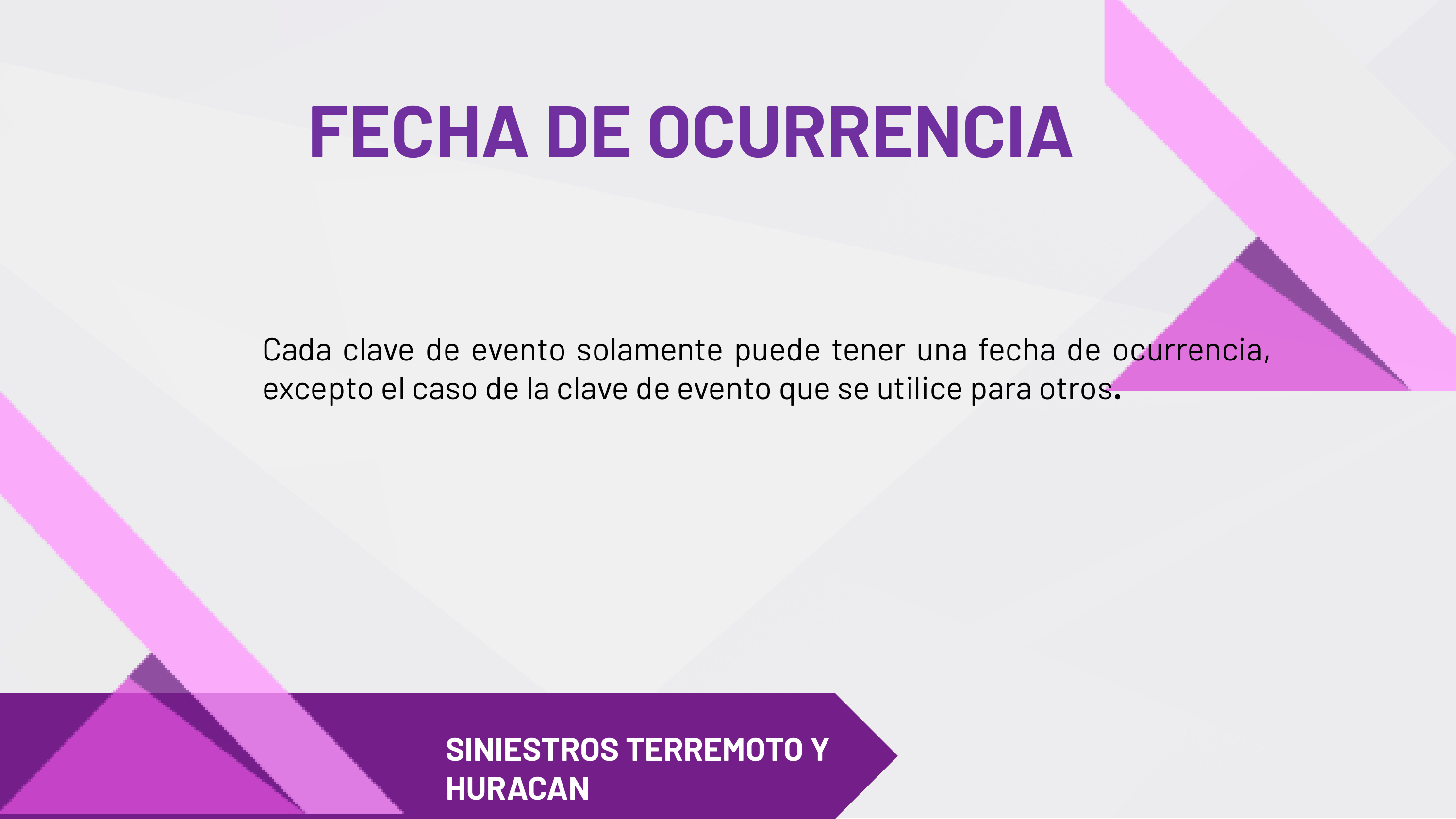

FECHA DE OCURRENCIA
Cada clave de evento solamente puede tener una fecha de ocurrencia, excepto el caso de la clave de evento que se utilice para otros.

SINIESTROS TERREMOTO Y HURACAN